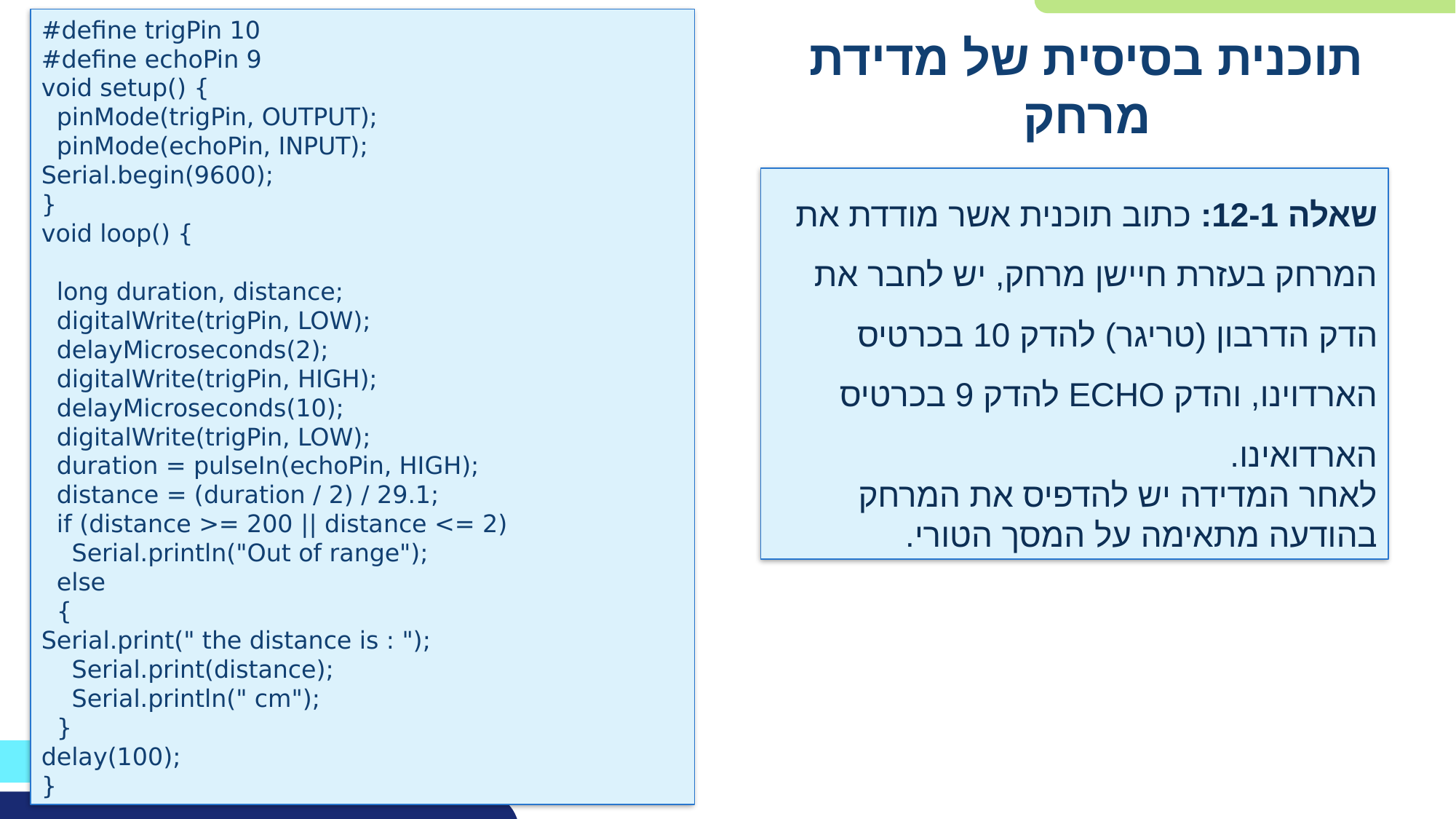

#define trigPin 10
#define echoPin 9
void setup() {
  pinMode(trigPin, OUTPUT);
  pinMode(echoPin, INPUT);
Serial.begin(9600);
}
void loop() {

  long duration, distance;
  digitalWrite(trigPin, LOW);
  delayMicroseconds(2);
  digitalWrite(trigPin, HIGH);
  delayMicroseconds(10);
  digitalWrite(trigPin, LOW);
  duration = pulseIn(echoPin, HIGH);
  distance = (duration / 2) / 29.1;
  if (distance >= 200 || distance <= 2)
    Serial.println("Out of range");
  else
  {
Serial.print(" the distance is : ");
    Serial.print(distance);
    Serial.println(" cm");
  }
delay(100);
}
תוכנית בסיסית של מדידת מרחק
שאלה 12-1: כתוב תוכנית אשר מודדת את המרחק בעזרת חיישן מרחק, יש לחבר את הדק הדרבון (טריגר) להדק 10 בכרטיס הארדוינו, והדק ECHO להדק 9 בכרטיס הארדואינו.
לאחר המדידה יש להדפיס את המרחק בהודעה מתאימה על המסך הטורי.